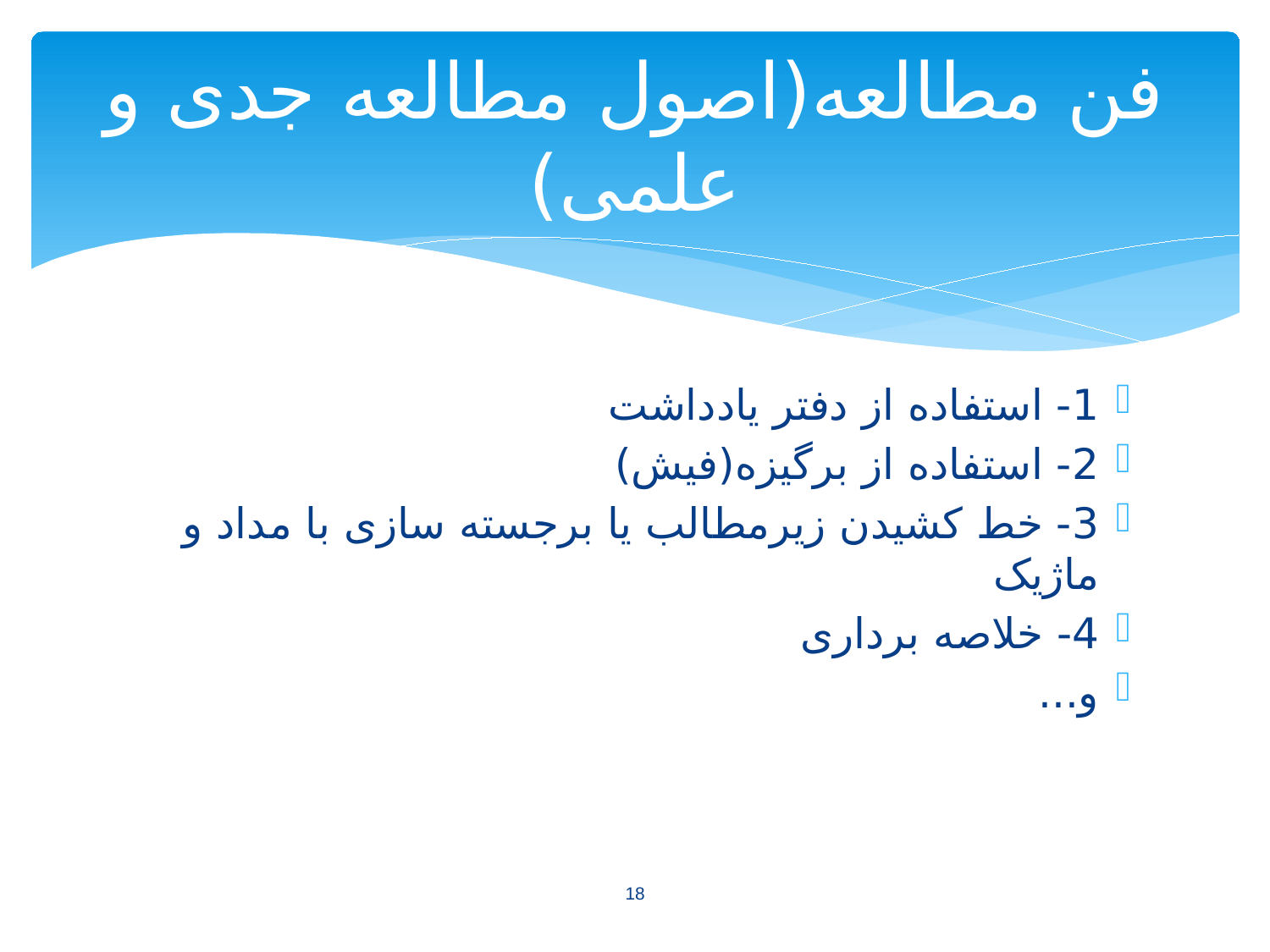

# فن مطالعه(اصول مطالعه جدی و علمی)
1- استفاده از دفتر یادداشت
2- استفاده از برگیزه(فیش)
3- خط کشیدن زیرمطالب یا برجسته سازی با مداد و ماژیک
4- خلاصه برداری
و...
18